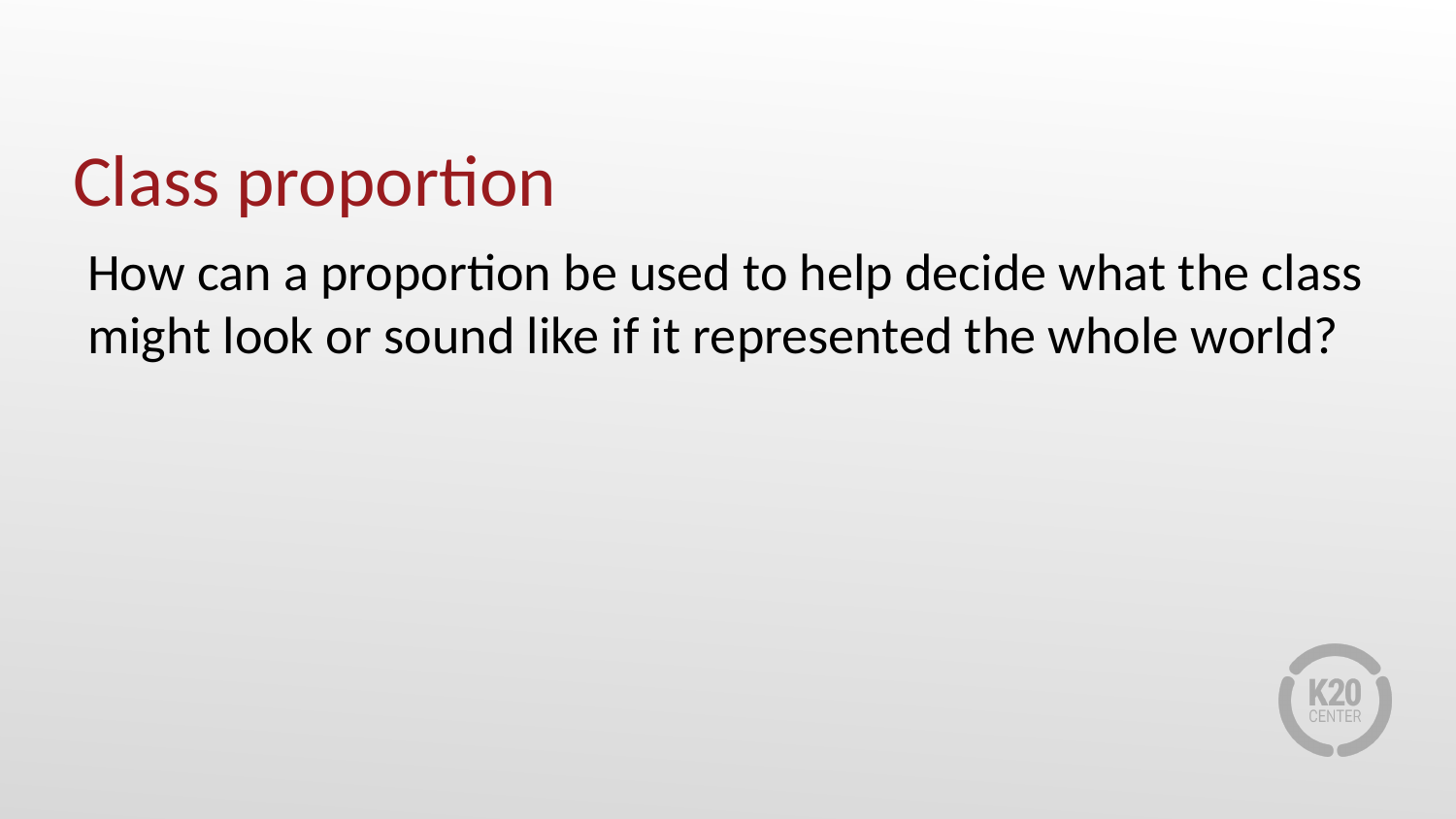

# Class proportion
How can a proportion be used to help decide what the class might look or sound like if it represented the whole world?